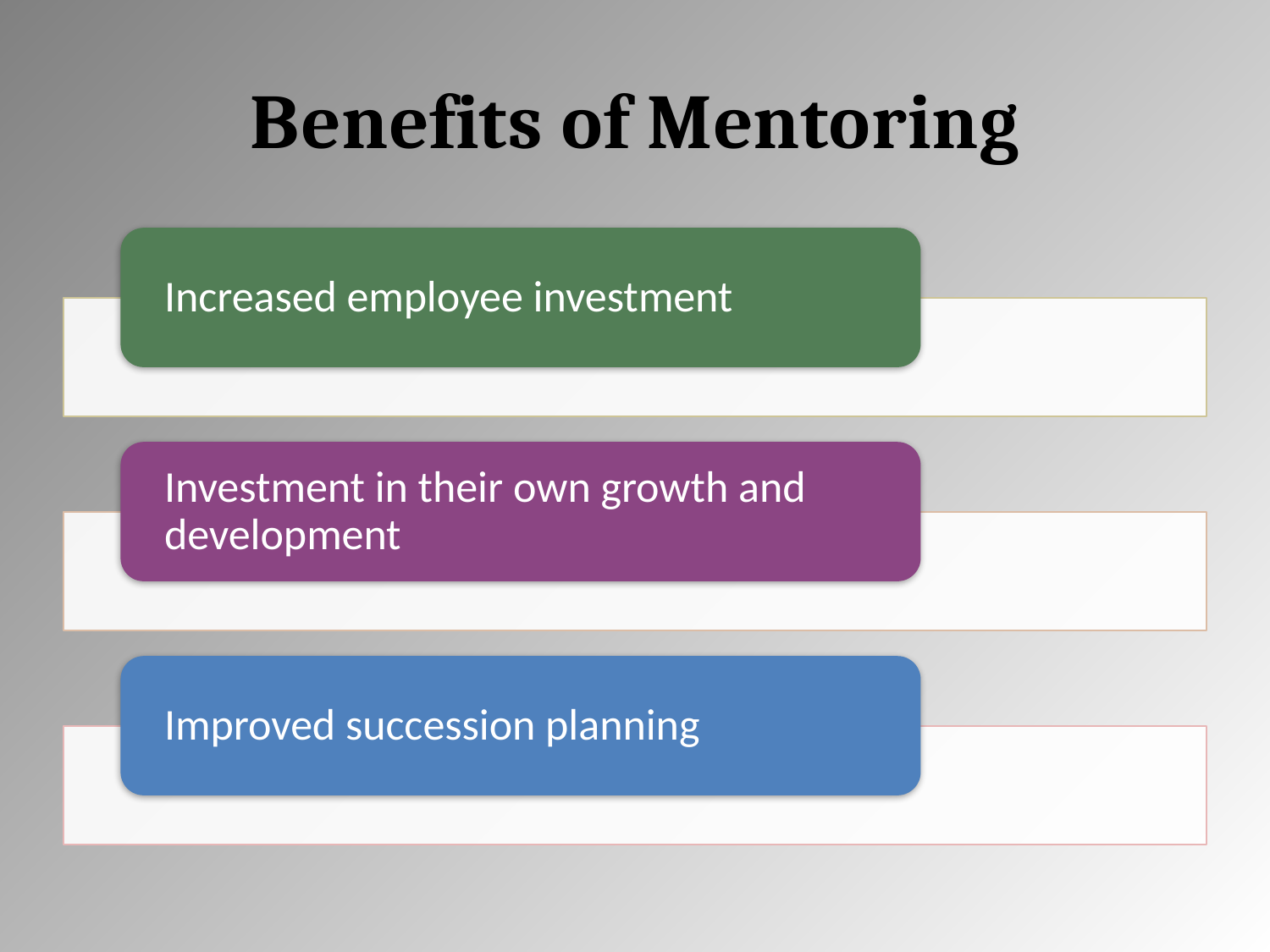

# Benefits of Mentoring
Increased employee investment
Investment in their own growth and development
Improved succession planning